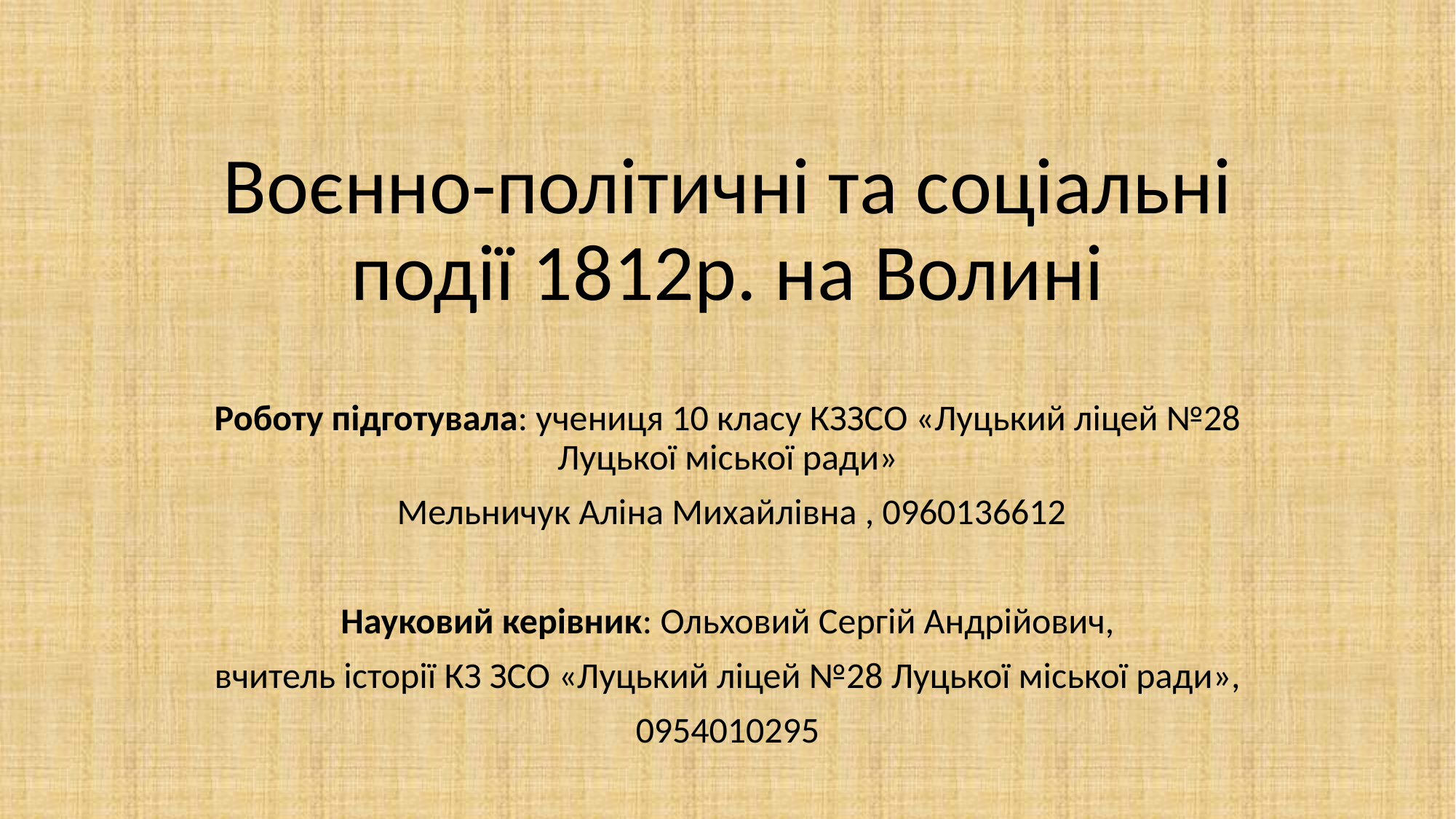

# Воєнно-політичні та соціальні події 1812р. на Волині

Роботу підготувала: учениця 10 класу КЗЗСО «Луцький ліцей №28 Луцької міської ради»
 Мельничук Аліна Михайлівна , 0960136612

Науковий керівник: Ольховий Сергій Андрійович,
вчитель історії КЗ ЗСО «Луцький ліцей №28 Луцької міської ради»,
0954010295